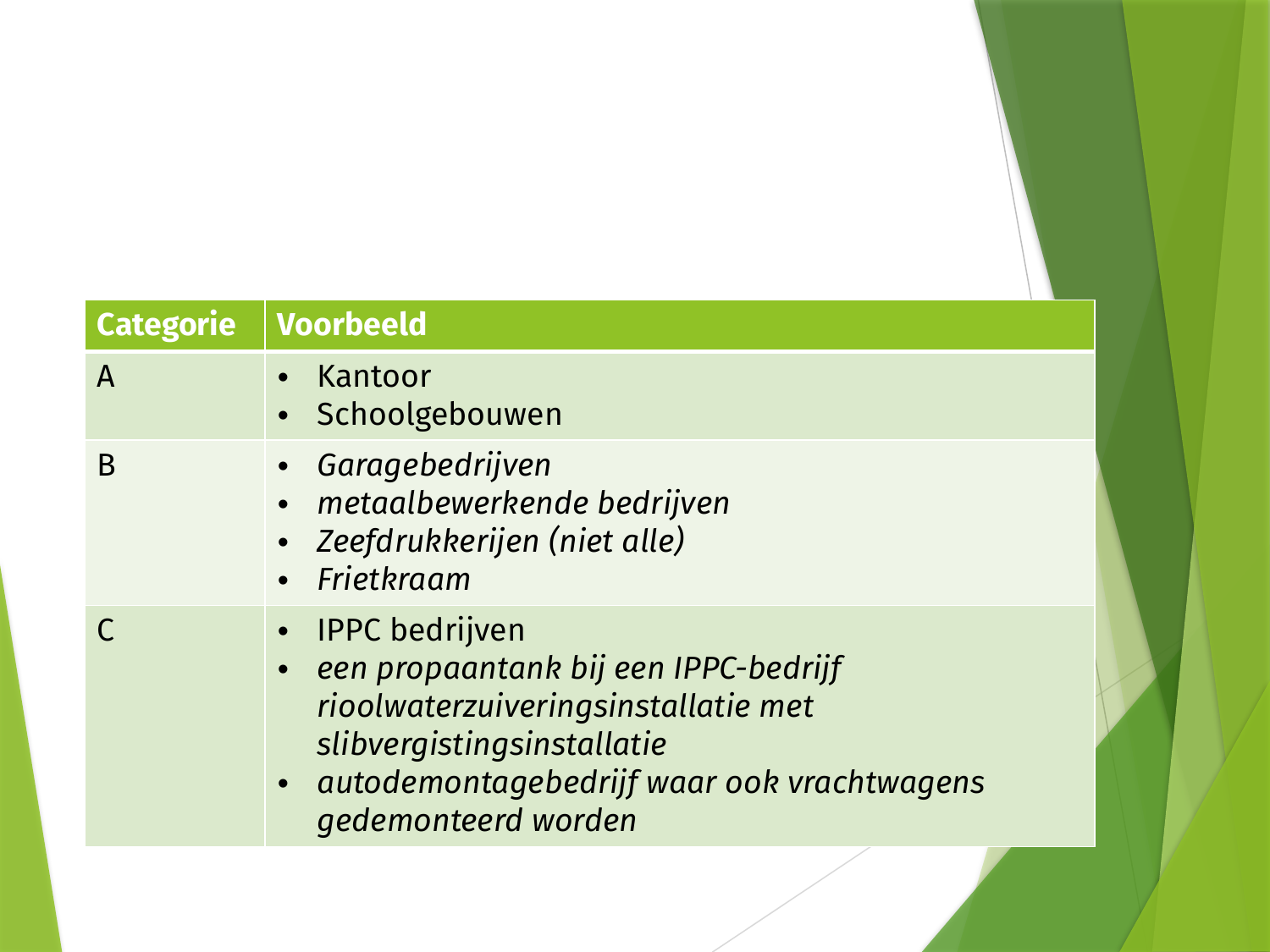

#
| Categorie | Voorbeeld |
| --- | --- |
| A | Kantoor Schoolgebouwen |
| B | Garagebedrijven metaalbewerkende bedrijven Zeefdrukkerijen (niet alle) Frietkraam |
| C | IPPC bedrijven een propaantank bij een IPPC-bedrijf rioolwaterzuiveringsinstallatie met slibvergistingsinstallatie autodemontagebedrijf waar ook vrachtwagens gedemonteerd worden |